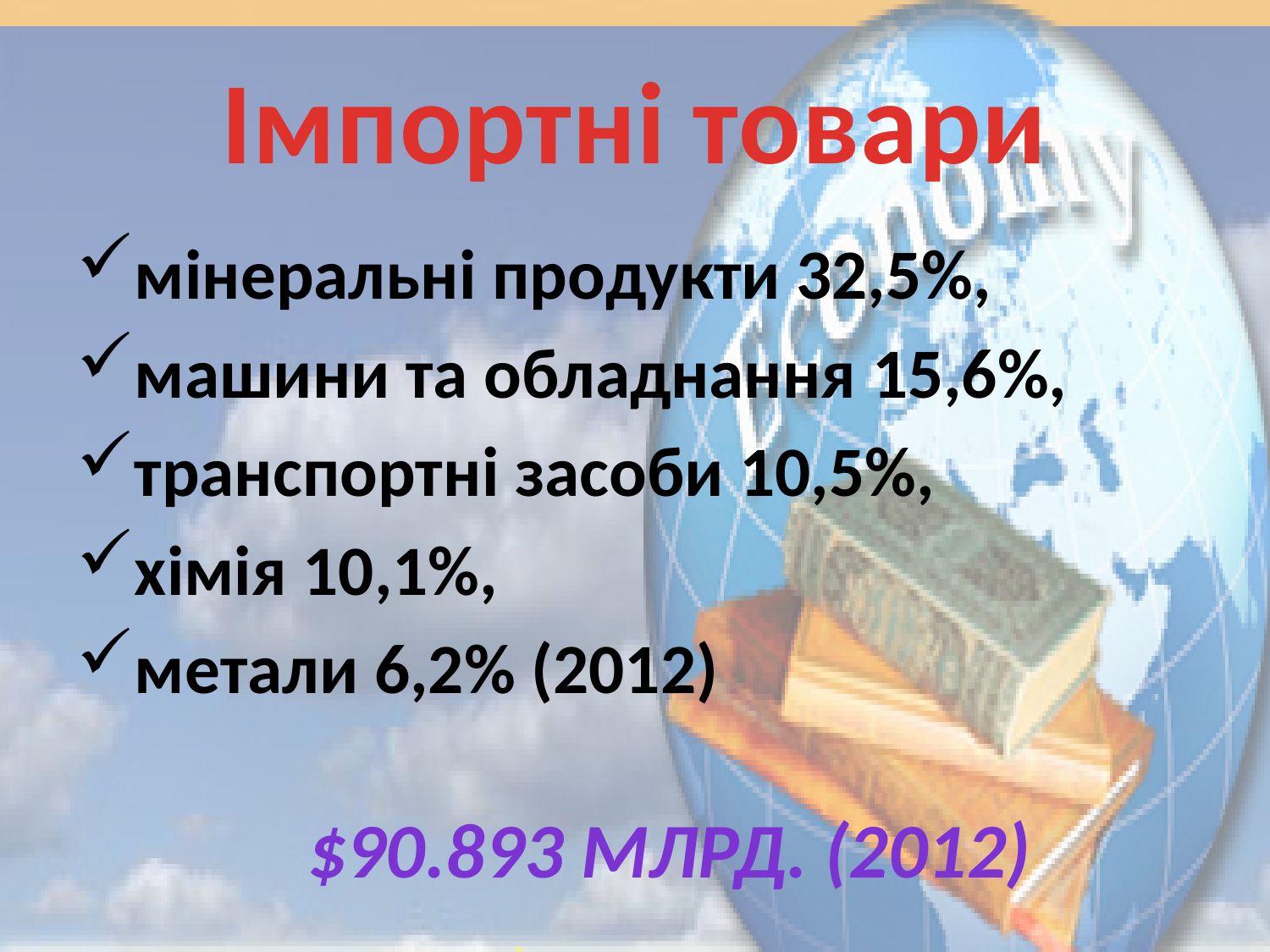

# Імпортні товари
мінеральні продукти 32,5%,
машини та обладнання 15,6%,
транспортні засоби 10,5%,
хімія 10,1%,
метали 6,2% (2012)
$90.893 млрд. (2012)